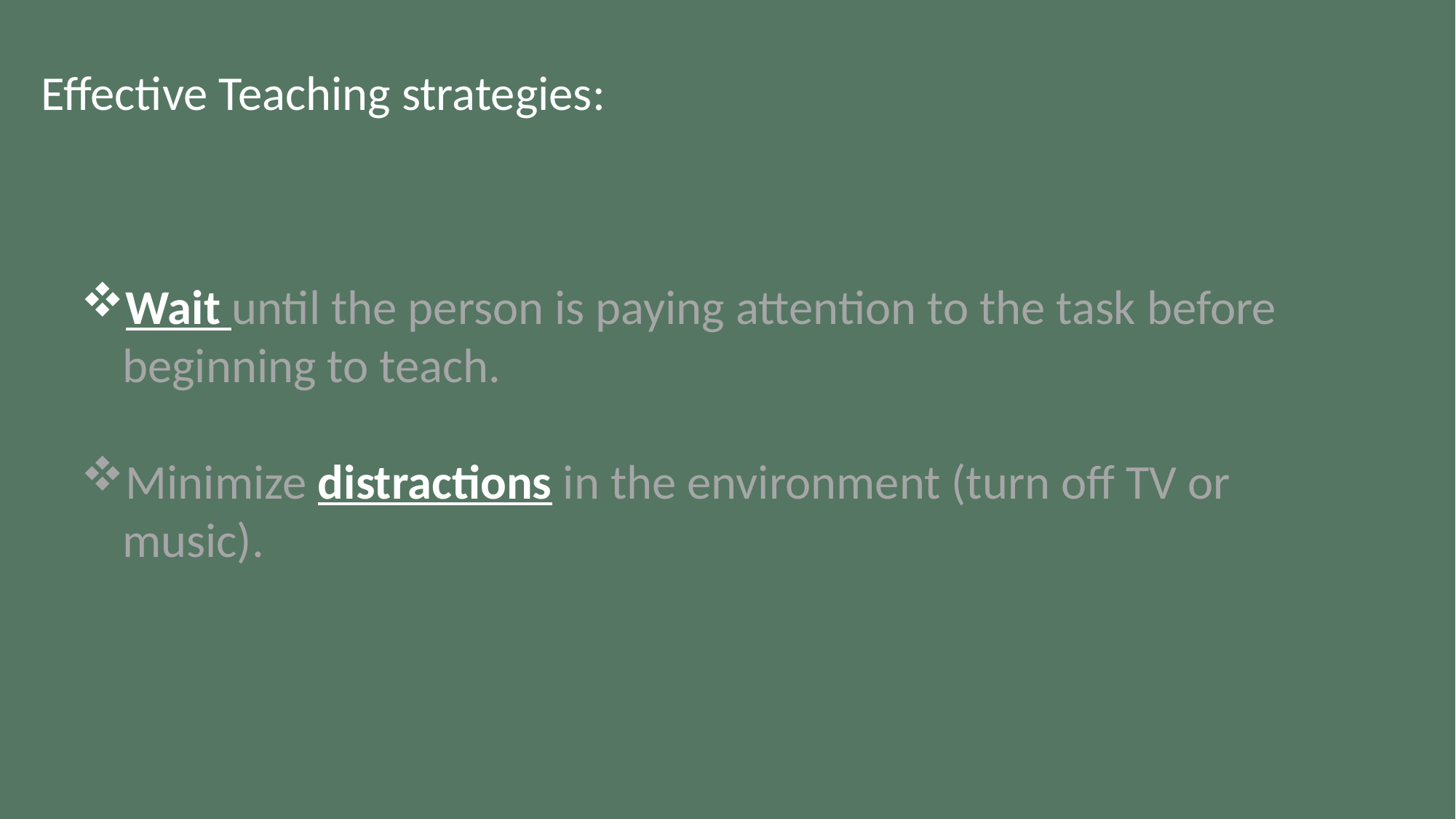

Effective Teaching strategies:
Wait until the person is paying attention to the task before beginning to teach.

Minimize distractions in the environment (turn off TV or music).